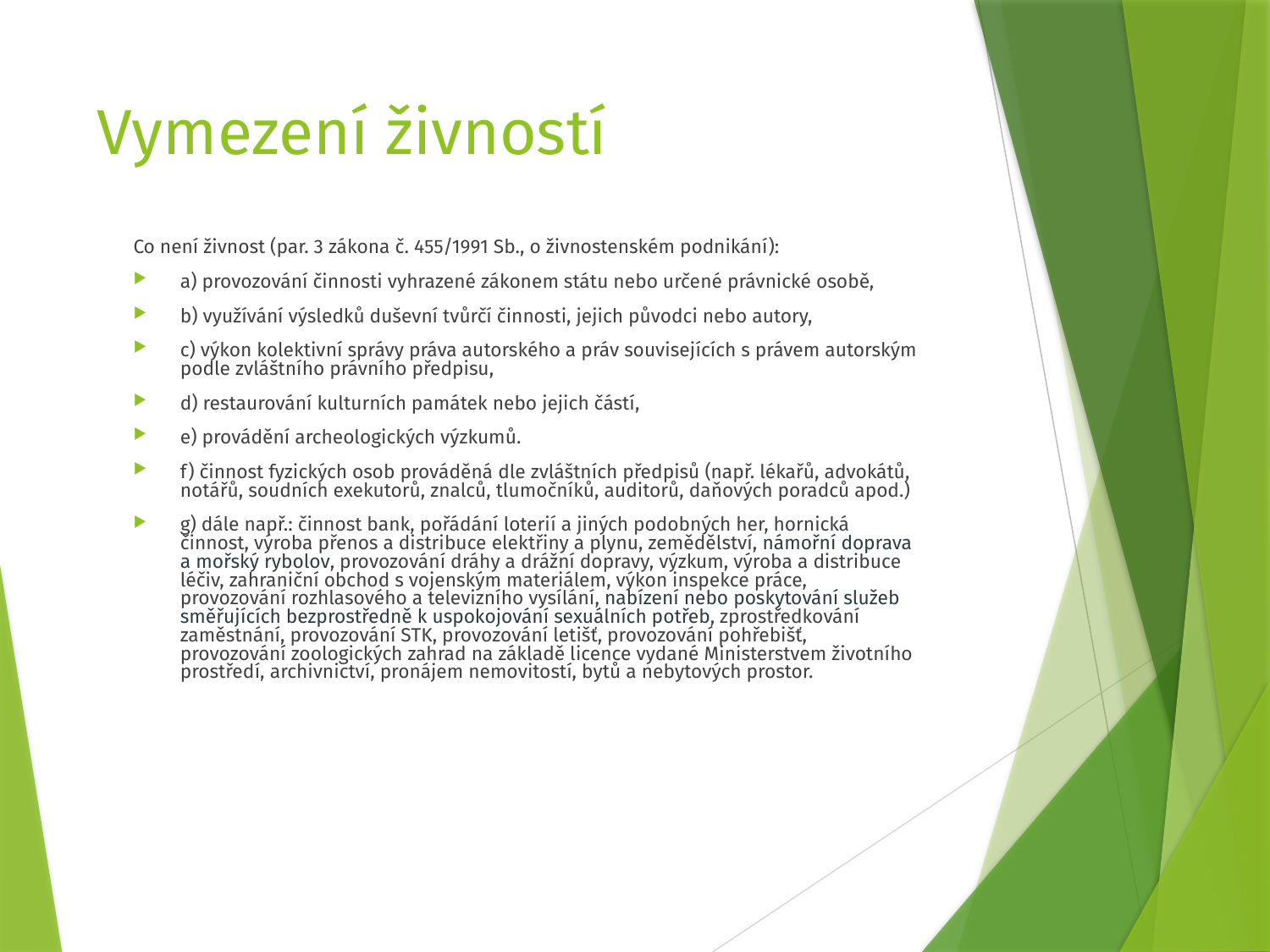

# Vymezení živností
Co není živnost (par. 3 zákona č. 455/1991 Sb., o živnostenském podnikání):
a) provozování činnosti vyhrazené zákonem státu nebo určené právnické osobě,
b) využívání výsledků duševní tvůrčí činnosti, jejich původci nebo autory,
c) výkon kolektivní správy práva autorského a práv souvisejících s právem autorským podle zvláštního právního předpisu,
d) restaurování kulturních památek nebo jejich částí,
e) provádění archeologických výzkumů.
f) činnost fyzických osob prováděná dle zvláštních předpisů (např. lékařů, advokátů, notářů, soudních exekutorů, znalců, tlumočníků, auditorů, daňových poradců apod.)
g) dále např.: činnost bank, pořádání loterií a jiných podobných her, hornická činnost, výroba přenos a distribuce elektřiny a plynu, zemědělství, námořní doprava a mořský rybolov, provozování dráhy a drážní dopravy, výzkum, výroba a distribuce léčiv, zahraniční obchod s vojenským materiálem, výkon inspekce práce, provozování rozhlasového a televizního vysílání, nabízení nebo poskytování služeb směřujících bezprostředně k uspokojování sexuálních potřeb, zprostředkování zaměstnání, provozování STK, provozování letišť, provozování pohřebišť,  provozování zoologických zahrad na základě licence vydané Ministerstvem životního prostředí, archivnictví, pronájem nemovitostí, bytů a nebytových prostor.